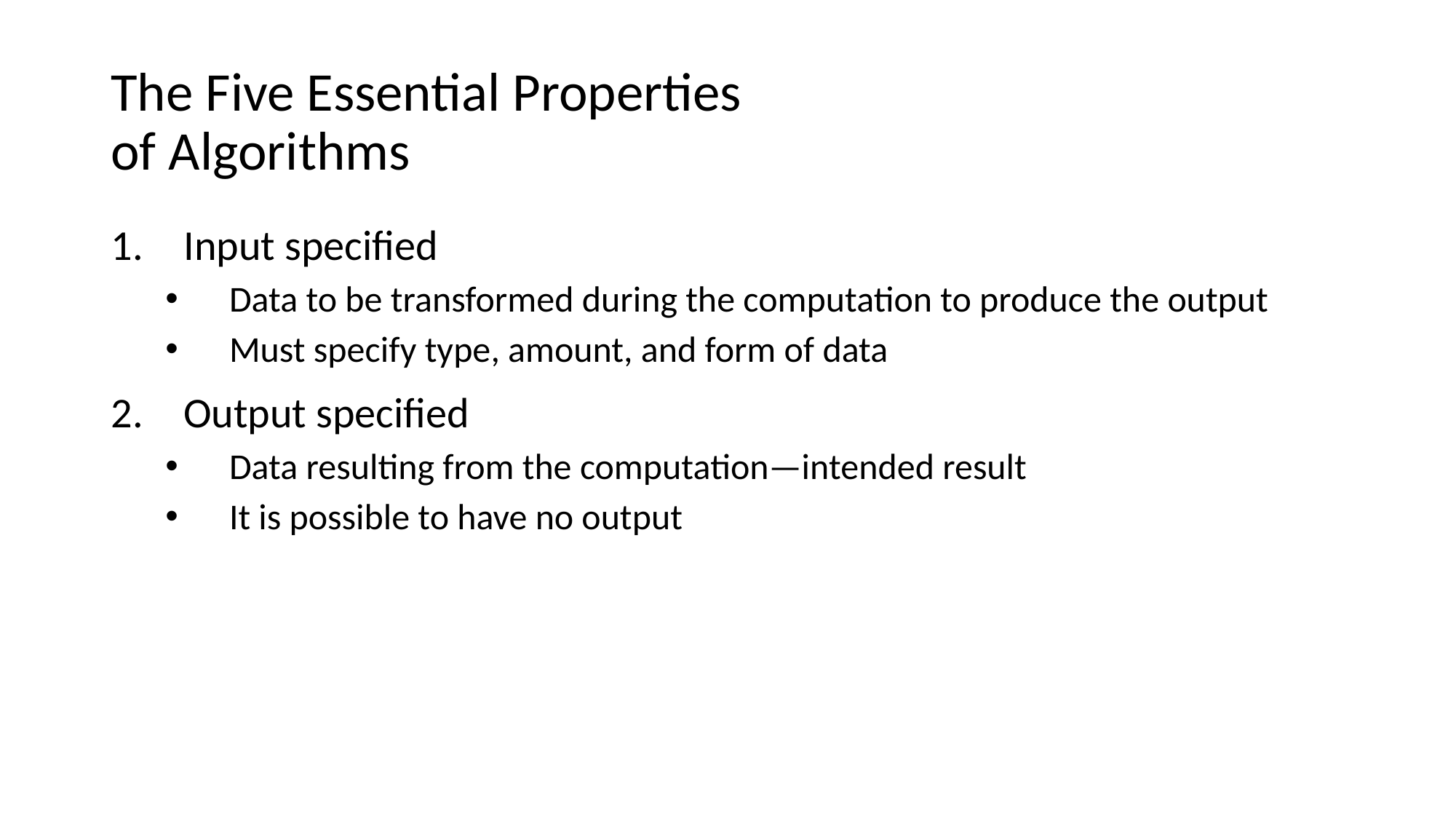

# The Five Essential Properties of Algorithms
Input specified
Data to be transformed during the computation to produce the output
Must specify type, amount, and form of data
Output specified
Data resulting from the computation—intended result
It is possible to have no output